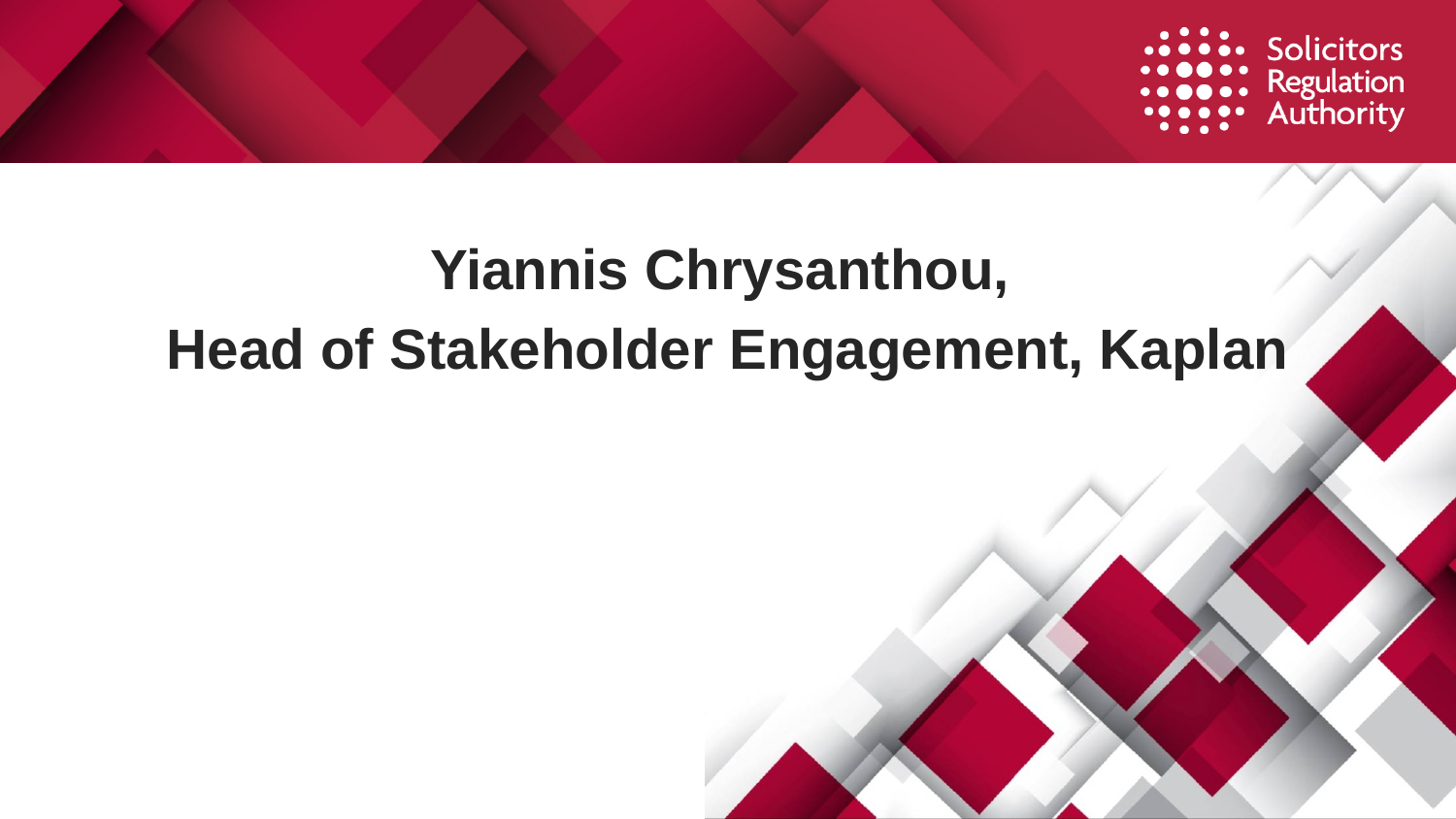

Yiannis Chrysanthou,
Head of Stakeholder Engagement, Kaplan